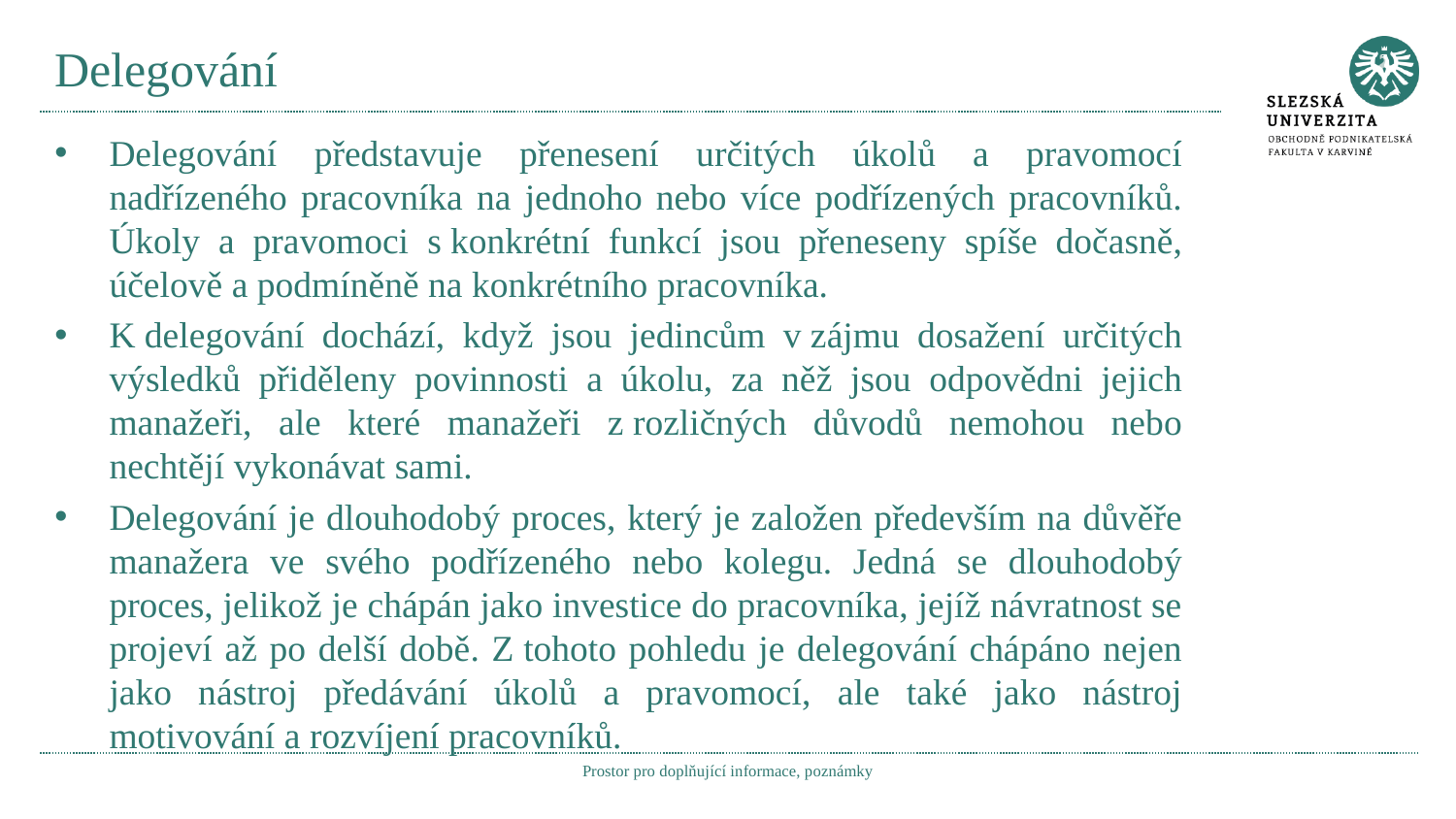

# Delegování
Delegování představuje přenesení určitých úkolů a pravomocí nadřízeného pracovníka na jednoho nebo více podřízených pracovníků. Úkoly a pravomoci s konkrétní funkcí jsou přeneseny spíše dočasně, účelově a podmíněně na konkrétního pracovníka.
K delegování dochází, když jsou jedincům v zájmu dosažení určitých výsledků přiděleny povinnosti a úkolu, za něž jsou odpovědni jejich manažeři, ale které manažeři z rozličných důvodů nemohou nebo nechtějí vykonávat sami.
Delegování je dlouhodobý proces, který je založen především na důvěře manažera ve svého podřízeného nebo kolegu. Jedná se dlouhodobý proces, jelikož je chápán jako investice do pracovníka, jejíž návratnost se projeví až po delší době. Z tohoto pohledu je delegování chápáno nejen jako nástroj předávání úkolů a pravomocí, ale také jako nástroj motivování a rozvíjení pracovníků.

Prostor pro doplňující informace, poznámky